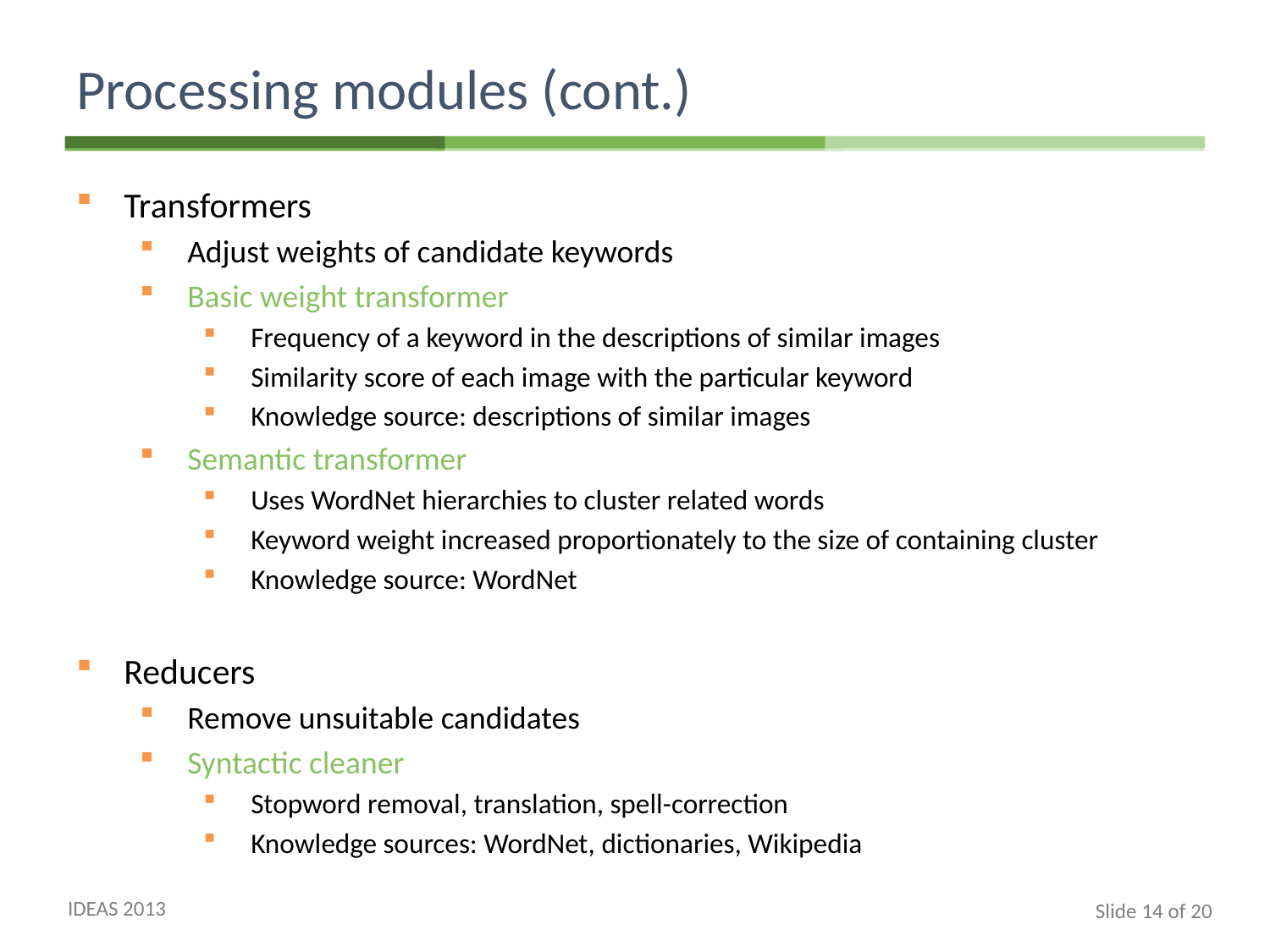

# Processing modules (cont.)
Transformers
Adjust weights of candidate keywords
Basic weight transformer
Frequency of a keyword in the descriptions of similar images
Similarity score of each image with the particular keyword
Knowledge source: descriptions of similar images
Semantic transformer
Uses WordNet hierarchies to cluster related words
Keyword weight increased proportionately to the size of containing cluster
Knowledge source: WordNet

Reducers
Remove unsuitable candidates
Syntactic cleaner
Stopword removal, translation, spell-correction
Knowledge sources: WordNet, dictionaries, Wikipedia